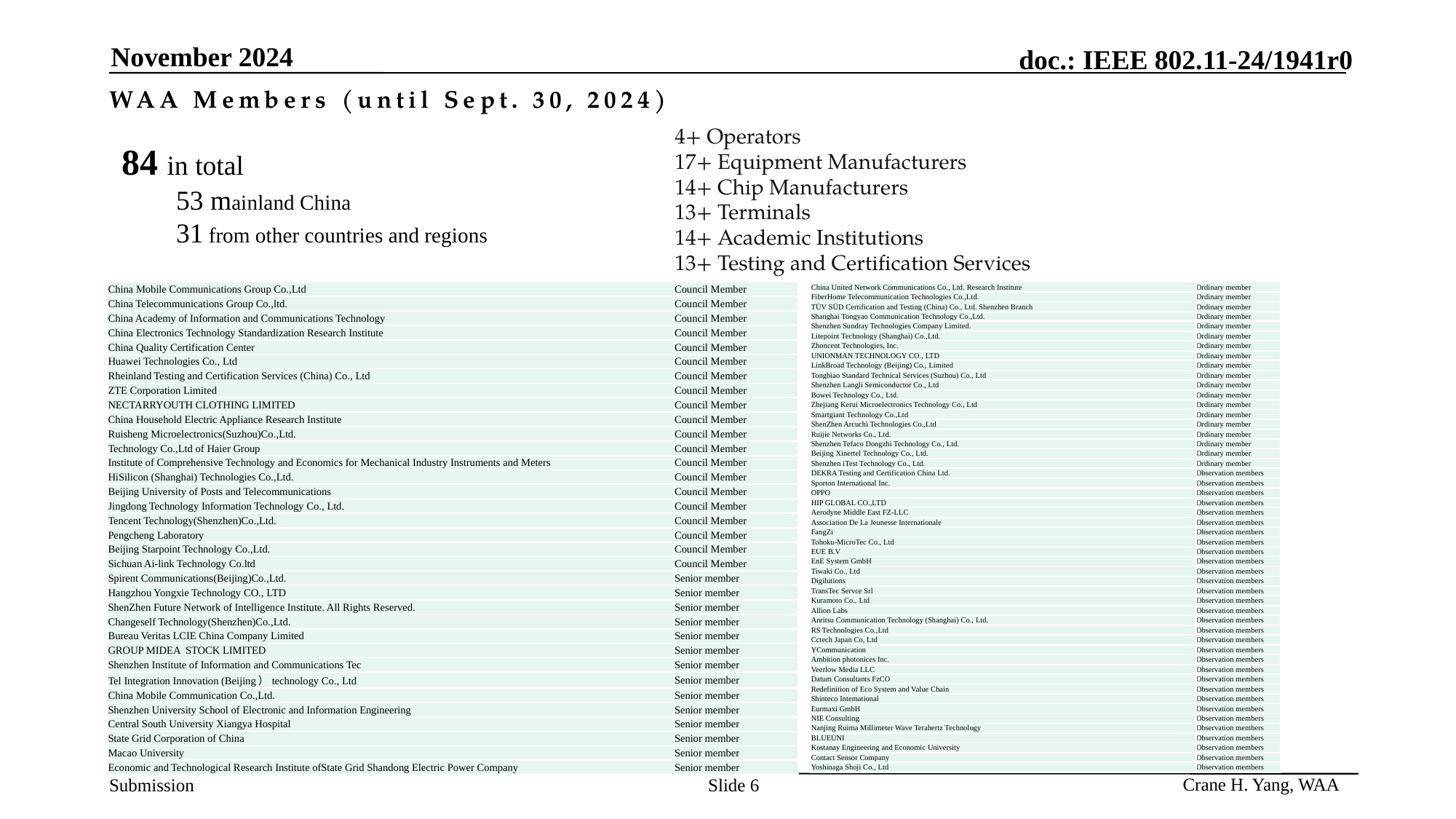

November 2024
WAA Members (until Sept. 30, 2024)
4+ Operators
17+ Equipment Manufacturers
14+ Chip Manufacturers
13+ Terminals
14+ Academic Institutions
13+ Testing and Certification Services
84 in total
53 mainland China
31 from other countries and regions
| China Mobile Communications Group Co.,Ltd | Council Member |
| --- | --- |
| China Telecommunications Group Co.,ltd. | Council Member |
| China Academy of Information and Communications Technology | Council Member |
| China Electronics Technology Standardization Research Institute | Council Member |
| China Quality Certification Center | Council Member |
| Huawei Technologies Co., Ltd | Council Member |
| Rheinland Testing and Certification Services (China) Co., Ltd | Council Member |
| ZTE Corporation Limited | Council Member |
| NECTARRYOUTH CLOTHING LIMITED | Council Member |
| China Household Electric Appliance Research Institute | Council Member |
| Ruisheng Microelectronics(Suzhou)Co.,Ltd. | Council Member |
| Technology Co.,Ltd of Haier Group | Council Member |
| Institute of Comprehensive Technology and Economics for Mechanical Industry Instruments and Meters | Council Member |
| HiSilicon (Shanghai) Technologies Co.,Ltd. | Council Member |
| Beijing University of Posts and Telecommunications | Council Member |
| Jingdong Technology Information Technology Co., Ltd. | Council Member |
| Tencent Technology(Shenzhen)Co.,Ltd. | Council Member |
| Pengcheng Laboratory | Council Member |
| Beijing Starpoint Technology Co.,Ltd. | Council Member |
| Sichuan Ai-link Technology Co.ltd | Council Member |
| Spirent Communications(Beijing)Co.,Ltd. | Senior member |
| Hangzhou Yongxie Technology CO., LTD | Senior member |
| ShenZhen Future Network of Intelligence Institute. All Rights Reserved. | Senior member |
| Changeself Technology(Shenzhen)Co.,Ltd. | Senior member |
| Bureau Veritas LCIE China Company Limited | Senior member |
| GROUP MIDEA STOCK LIMITED | Senior member |
| Shenzhen Institute of Information and Communications Tec | Senior member |
| Tel Integration Innovation (Beijing）technology Co., Ltd | Senior member |
| China Mobile Communication Co.,Ltd. | Senior member |
| Shenzhen University School of Electronic and Information Engineering | Senior member |
| Central South University Xiangya Hospital | Senior member |
| State Grid Corporation of China | Senior member |
| Macao University | Senior member |
| Economic and Technological Research Institute ofState Grid Shandong Electric Power Company | Senior member |
| China United Network Communications Co., Ltd. Research Institute | Ordinary member |
| --- | --- |
| FiberHome Telecommunication Technologies Co.,Ltd. | Ordinary member |
| TÜV SÜD Certification and Testing (China) Co., Ltd. Shenzhen Branch | Ordinary member |
| Shanghai Tongyao Communication Technology Co.,Ltd. | Ordinary member |
| Shenzhen Sundray Technologies Company Limited. | Ordinary member |
| Litepoint Technology (Shanghai) Co.,Ltd. | Ordinary member |
| Zhoncent Technologies, Inc. | Ordinary member |
| UNIONMAN TECHNOLOGY CO., LTD | Ordinary member |
| LinkBroad Technology (Beijing) Co., Limited | Ordinary member |
| Tongbiao Standard Technical Services (Suzhou) Co., Ltd | Ordinary member |
| Shenzhen Langli Semiconductor Co., Ltd | Ordinary member |
| Bowei Technology Co., Ltd. | Ordinary member |
| Zhejiang Kerui Microelectronics Technology Co., Ltd | Ordinary member |
| Smartgiant Technology Co.,Ltd | Ordinary member |
| ShenZhen Arcuchi Technologies Co.,Ltd | Ordinary member |
| Ruijie Networks Co., Ltd. | Ordinary member |
| Shenzhen Tefaco Dongzhi Technology Co., Ltd. | Ordinary member |
| Beijing Xinertel Technology Co., Ltd. | Ordinary member |
| Shenzhen iTest Technology Co., Ltd. | Ordinary member |
| DEKRA Testing and Certification China Ltd. | Observation members |
| Sporton International Inc. | Observation members |
| OPPO | Observation members |
| HIP GLOBAL CO.,LTD | Observation members |
| Aerodyne Middle East FZ-LLC | Observation members |
| Association De La Jeunesse Internationale | Observation members |
| FangZi | Observation members |
| Tohoku-MicroTec Co., Ltd | Observation members |
| EUE B.V | Observation members |
| EnE System GmbH | Observation members |
| Tiwaki Co., Ltd | Observation members |
| Digilutions | Observation members |
| TransTec Servce Srl | Observation members |
| Kuramoto Co., Ltd | Observation members |
| Allion Labs | Observation members |
| Anritsu Communication Technology (Shanghai) Co., Ltd. | Observation members |
| RS Technologies Co.,Ltd | Observation members |
| Cctech Japan Co, Ltd | Observation members |
| YCommunication | Observation members |
| Ambition photonices Inc. | Observation members |
| Veerlow Media LLC | Observation members |
| Datum Consultants FzCO | Observation members |
| Redefinition of Eco System and Value Chain | Observation members |
| Shinteco Intemational | Observation members |
| Eurmaxi GmbH | Observation members |
| NIE Consulting | Observation members |
| Nanjing Ruima Millimeter Wave Terahertz Technology | Observation members |
| BLUEUNI | Observation members |
| Kostanay Engineering and Economic University | Observation members |
| Contact Sensor Company | Observation members |
| Yoshinaga Shoji Co., Ltd | Observation members |
Crane H. Yang, WAA
Slide 6